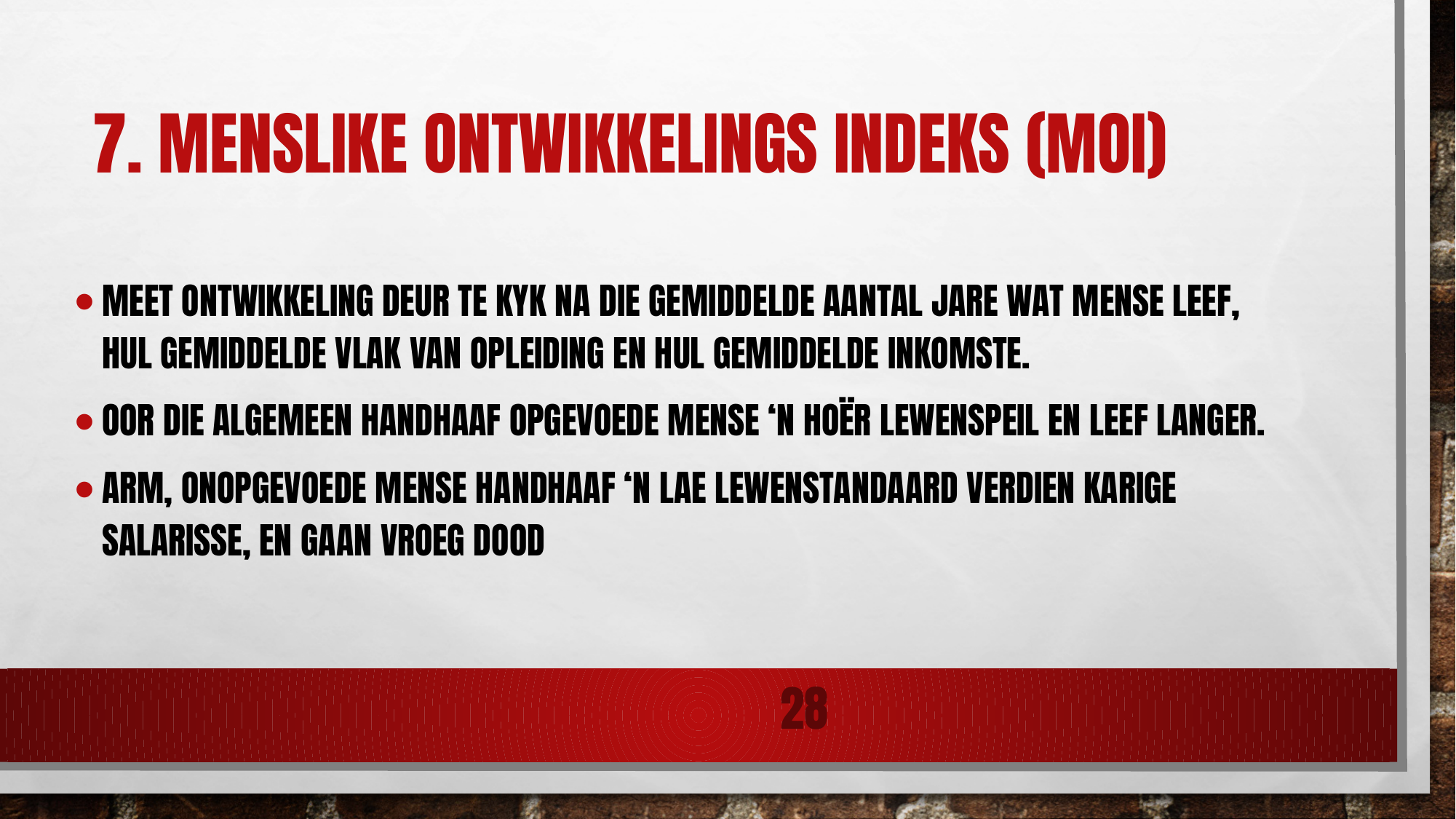

# 7. Menslike ontwikkelings indeks (MOI)
Meet ontwikkeling deur te kyk na die gemiddelde aantal jare wat mense leef, hul gemiddelde vlak van opleiding en hul gemiddelde inkomste.
Oor die algemeen handhaaf opgevoede mense ‘n hoër lewenspeil en leef langer.
Arm, onopgevoede mense handhaaf ‘n lae lewenstandaard verdien karige salarisse, en gaan vroeg dood
28